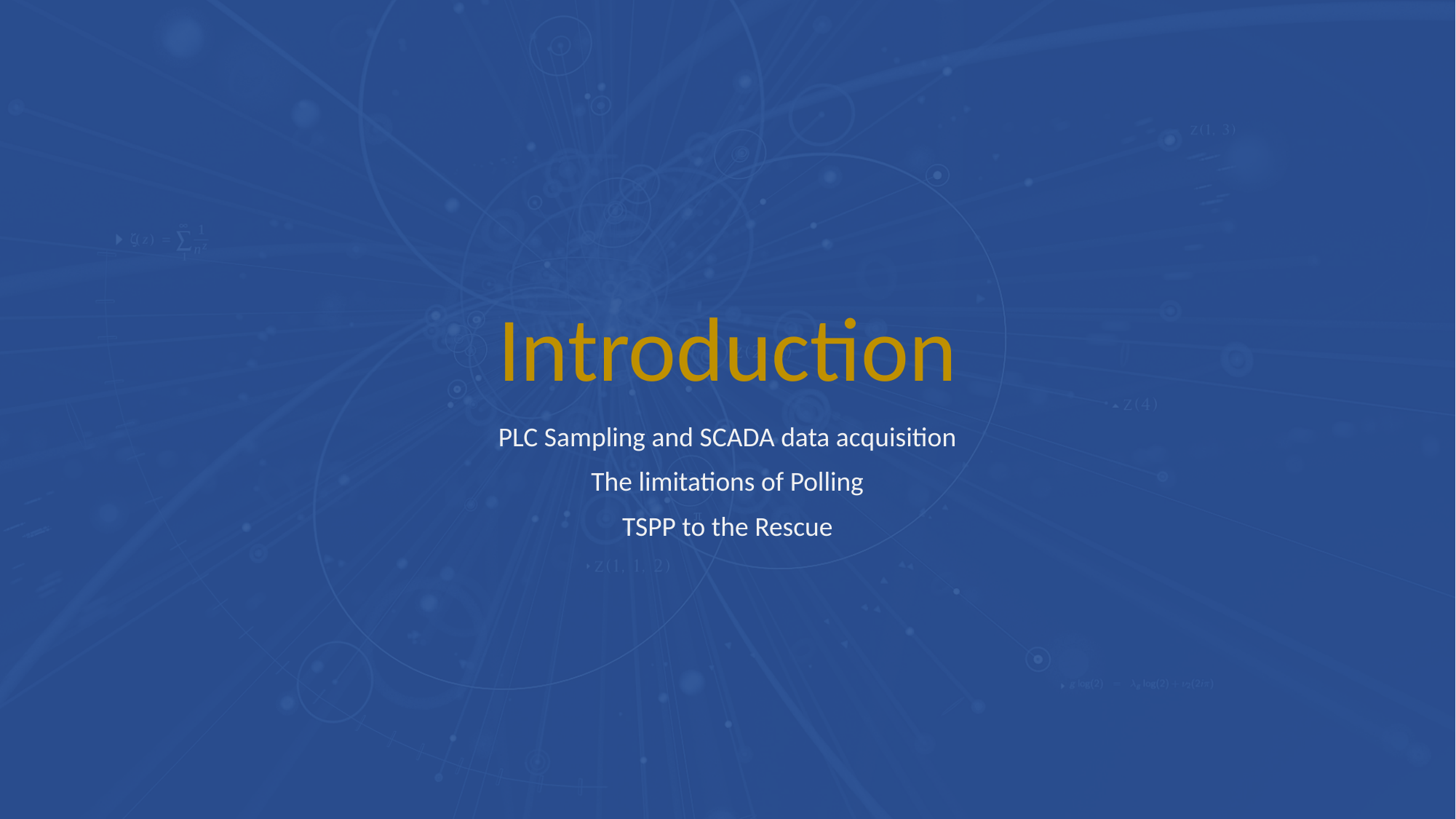

# Introduction
PLC Sampling and SCADA data acquisition
The limitations of Polling
TSPP to the Rescue